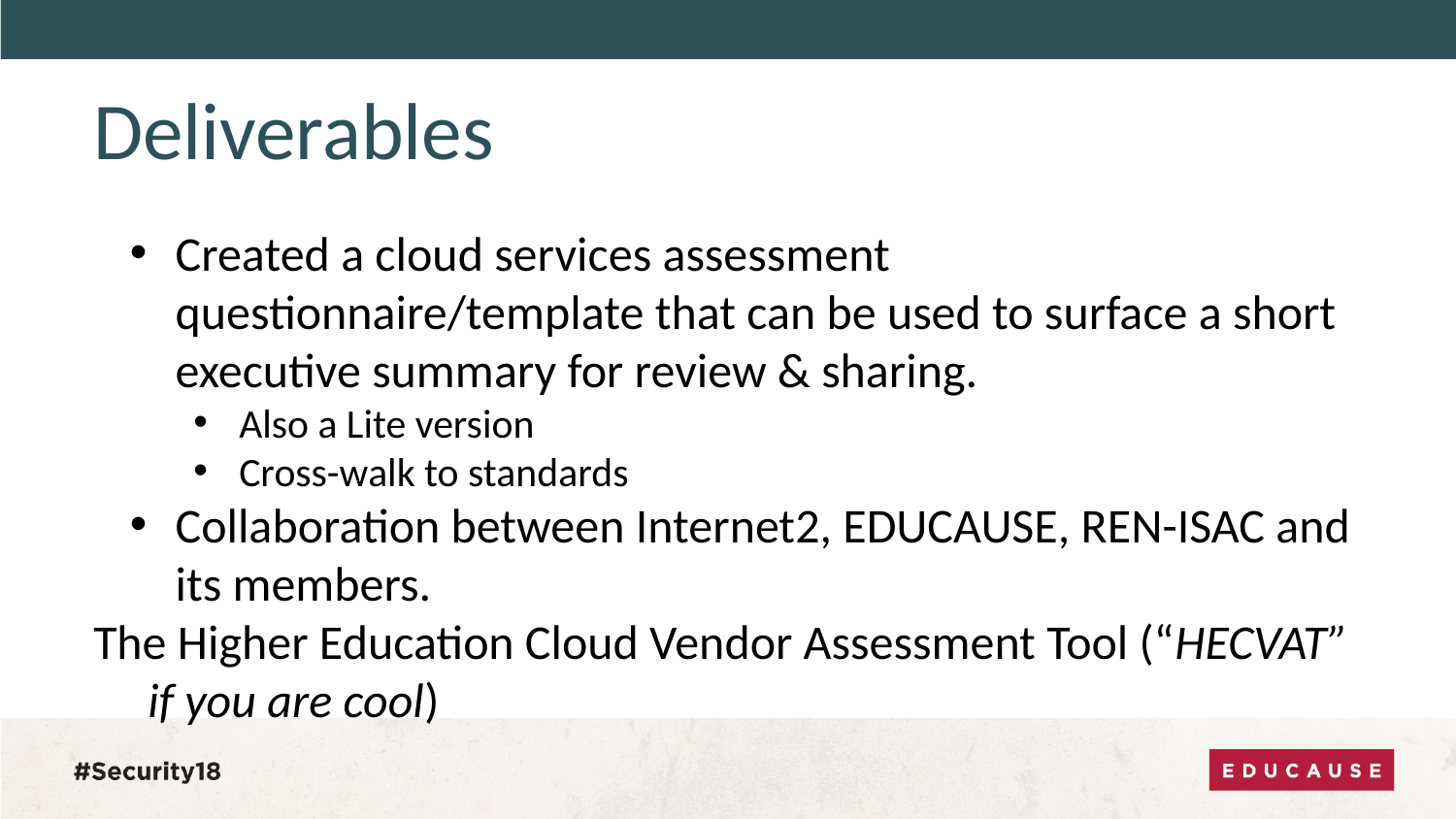

# Deliverables
Created a cloud services assessment questionnaire/template that can be used to surface a short executive summary for review & sharing.
Also a Lite version
Cross-walk to standards
Collaboration between Internet2, EDUCAUSE, REN-ISAC and its members.
The Higher Education Cloud Vendor Assessment Tool (“HECVAT” if you are cool)